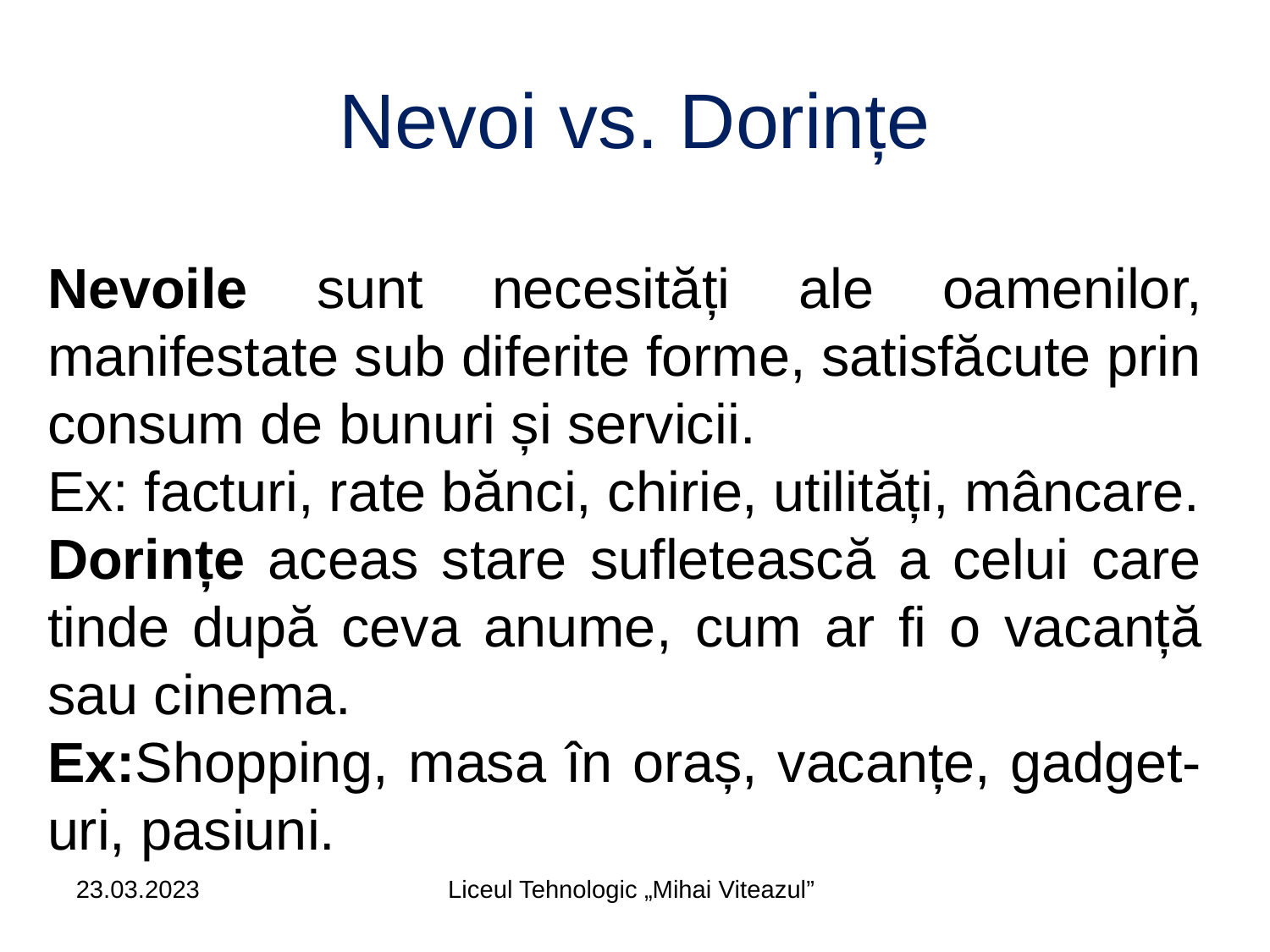

# Nevoi vs. Dorințe
Nevoile sunt necesități ale oamenilor, manifestate sub diferite forme, satisfăcute prin consum de bunuri și servicii.
Ex: facturi, rate bănci, chirie, utilități, mâncare.
Dorințe aceas stare sufletească a celui care tinde după ceva anume, cum ar fi o vacanță sau cinema.
Ex:Shopping, masa în oraș, vacanțe, gadget-uri, pasiuni.
23.03.2023
Liceul Tehnologic „Mihai Viteazul”